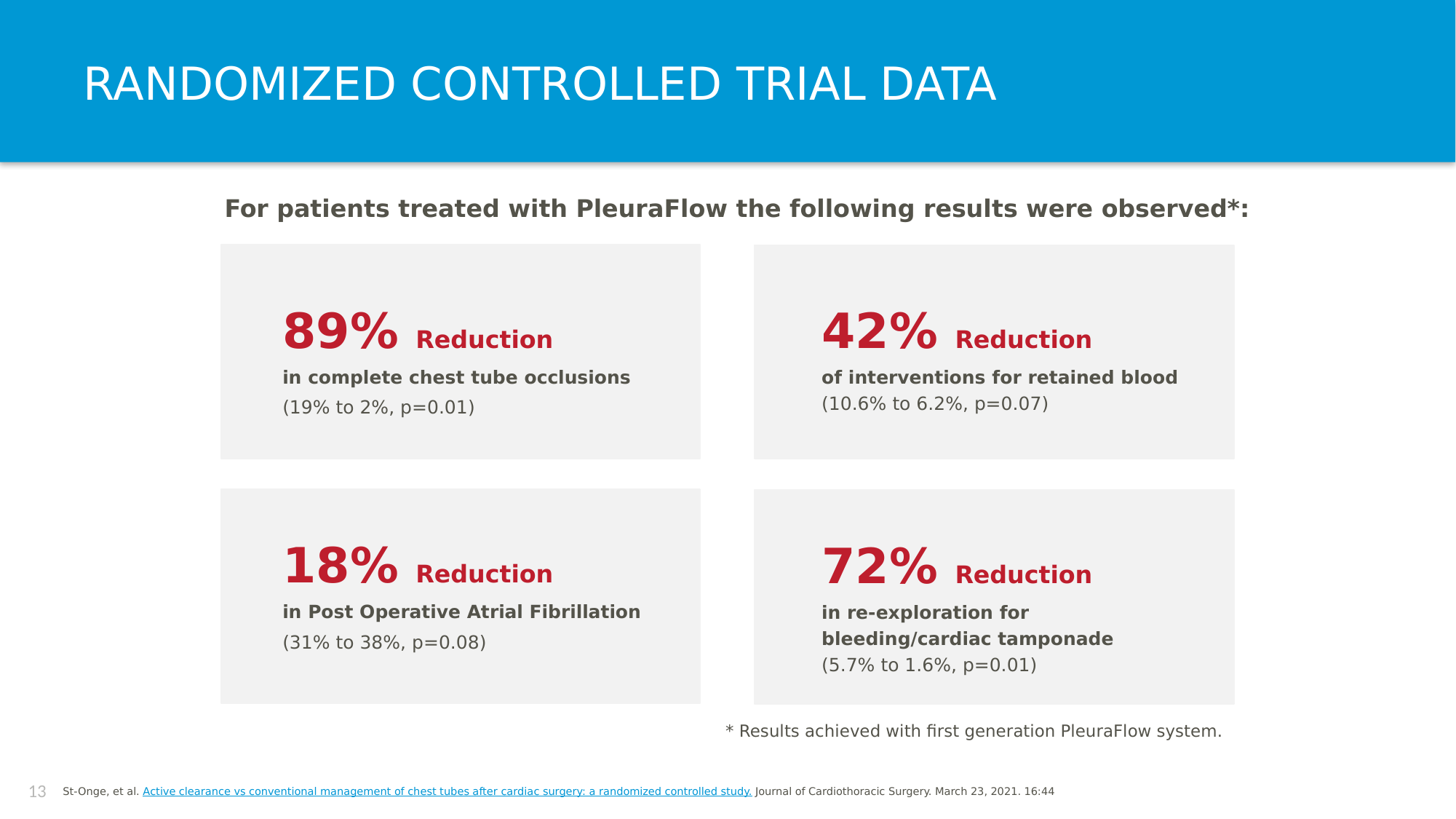

# Randomized Controlled Trial Data
For patients treated with PleuraFlow the following results were observed*:

89% Reduction
in complete chest tube occlusions
(19% to 2%, p=0.01)
42% Reduction
of interventions for retained blood (10.6% to 6.2%, p=0.07)

18% Reduction
in Post Operative Atrial Fibrillation
(31% to 38%, p=0.08)
72% Reduction
in re-exploration for bleeding/cardiac tamponade
(5.7% to 1.6%, p=0.01)
* Results achieved with first generation PleuraFlow system.
13
St-Onge, et al. Active clearance vs conventional management of chest tubes after cardiac surgery: a randomized controlled study. Journal of Cardiothoracic Surgery. March 23, 2021. 16:44